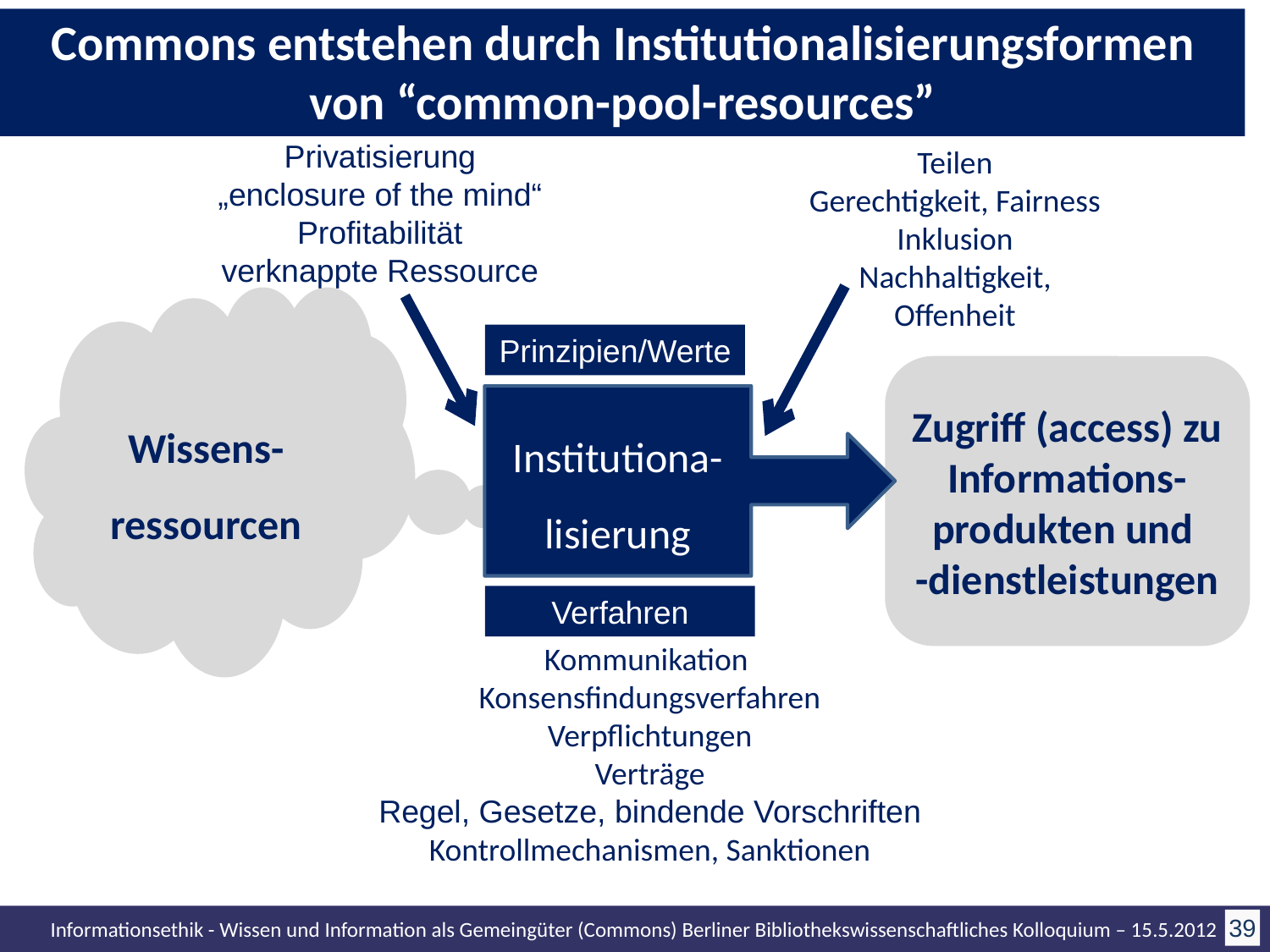

# Commons entstehen durch Institutionalisierungsformen von “common-pool-resources”
Privatisierung
„enclosure of the mind“
Profitabilität
verknappte Ressource
Teilen
Gerechtigkeit, Fairness
Inklusion
Nachhaltigkeit, Offenheit
Wissens-ressourcen
Prinzipien/Werte
Zugriff (access) zu Informations-produkten und
-dienstleistungen
Institutiona-
lisierung
Verfahren
Kommunikation
Konsensfindungsverfahren
Verpflichtungen
Verträge
Regel, Gesetze, bindende Vorschriften
Kontrollmechanismen, Sanktionen